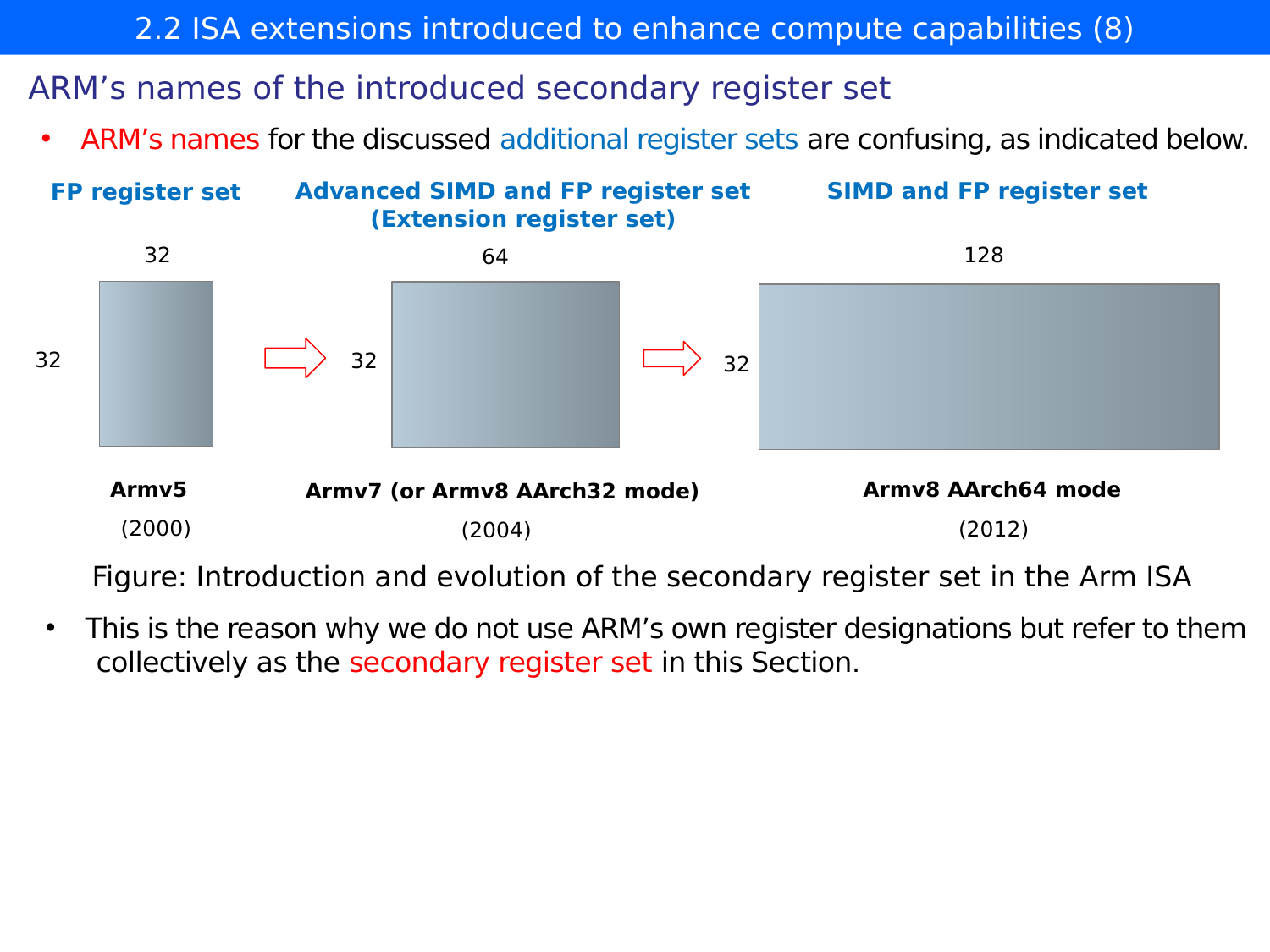

# 2.2 ISA extensions introduced to enhance compute capabilities (8)
ARM’s names of the introduced secondary register set
ARM’s names for the discussed additional register sets are confusing, as indicated below.
Advanced SIMD and FP register set
(Extension register set)
SIMD and FP register set
FP register set
128
32
64

32
32

32
Armv5
Armv8 AArch64 mode
Armv7 (or Armv8 AArch32 mode)
(2000)
(2012)
(2004)
Figure: Introduction and evolution of the secondary register set in the Arm ISA
This is the reason why we do not use ARM’s own register designations but refer to them
      collectively as the secondary register set in this Section.